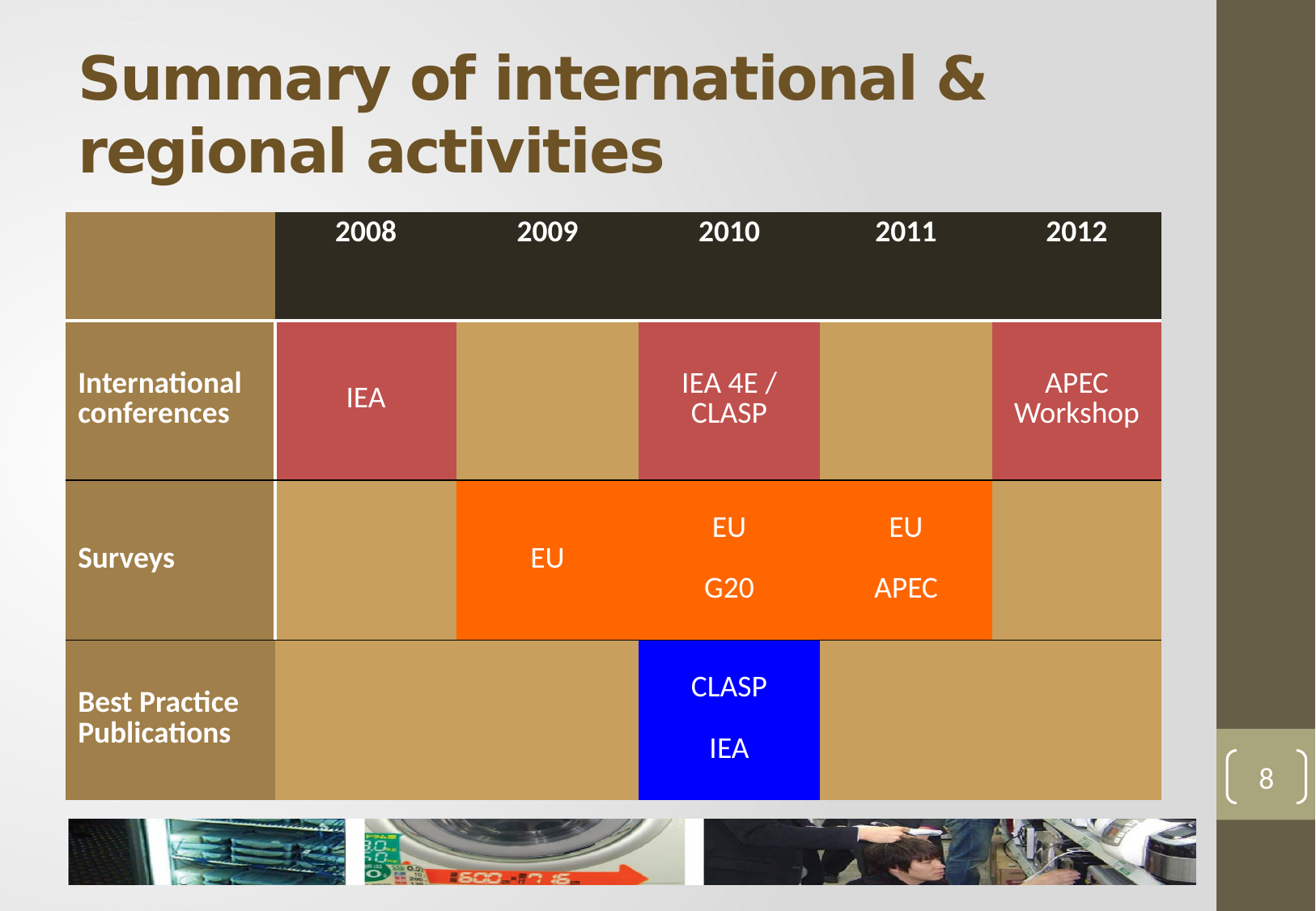

# Summary of international & regional activities
|  | 2008 | 2009 | 2010 | 2011 | 2012 |
| --- | --- | --- | --- | --- | --- |
| International conferences | IEA |  | IEA 4E / CLASP |  | APEC Workshop |
| Surveys |  | EU | EU G20 | EU APEC |  |
| Best Practice Publications |  |  | CLASP IEA |  |  |
8